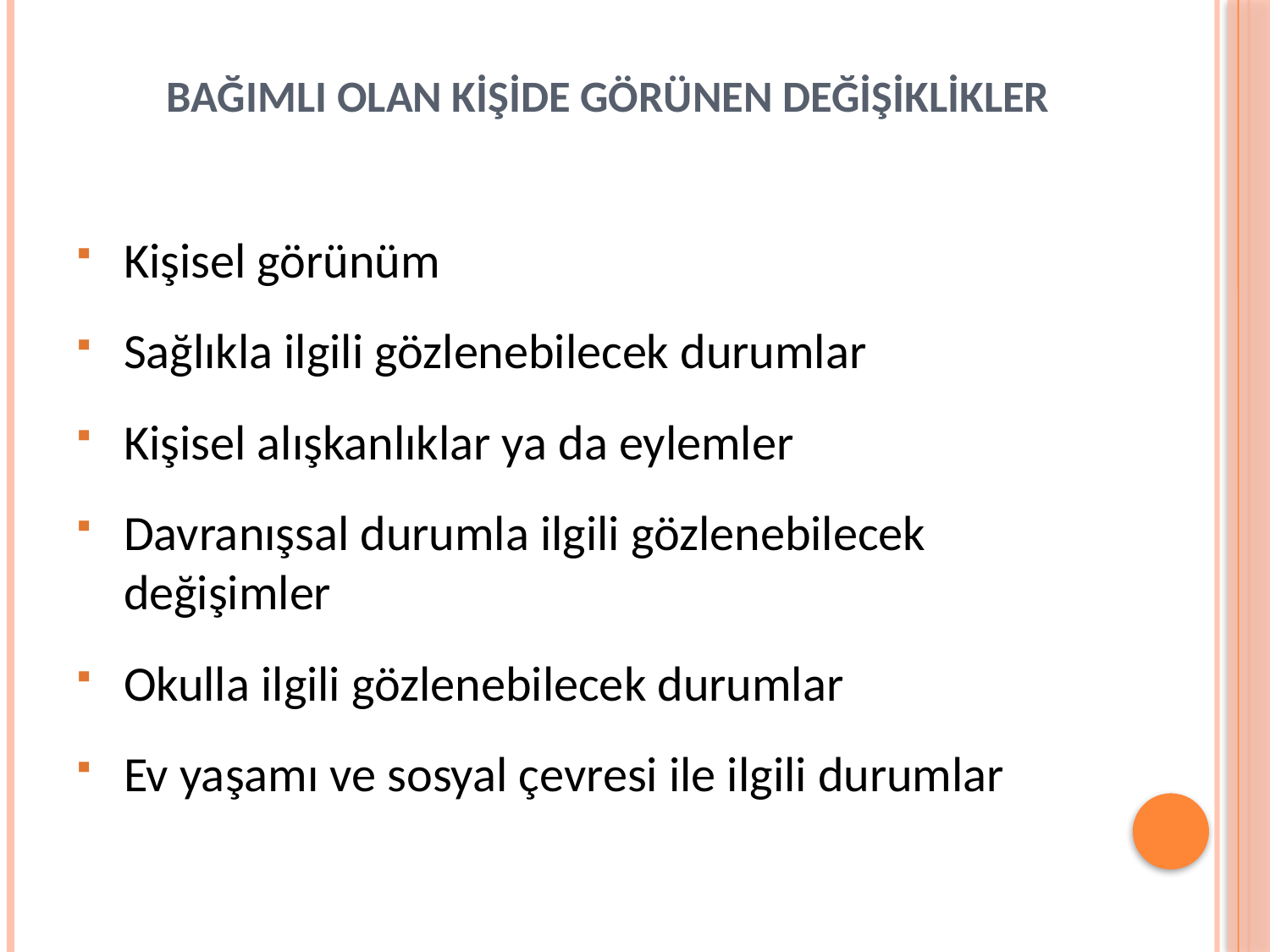

# BAĞIMLI OLAN KİŞİDE GÖRÜNEN DEĞİŞİKLİKLER
Kişisel görünüm
Sağlıkla ilgili gözlenebilecek durumlar
Kişisel alışkanlıklar ya da eylemler
Davranışsal durumla ilgili gözlenebilecek değişimler
Okulla ilgili gözlenebilecek durumlar
Ev yaşamı ve sosyal çevresi ile ilgili durumlar